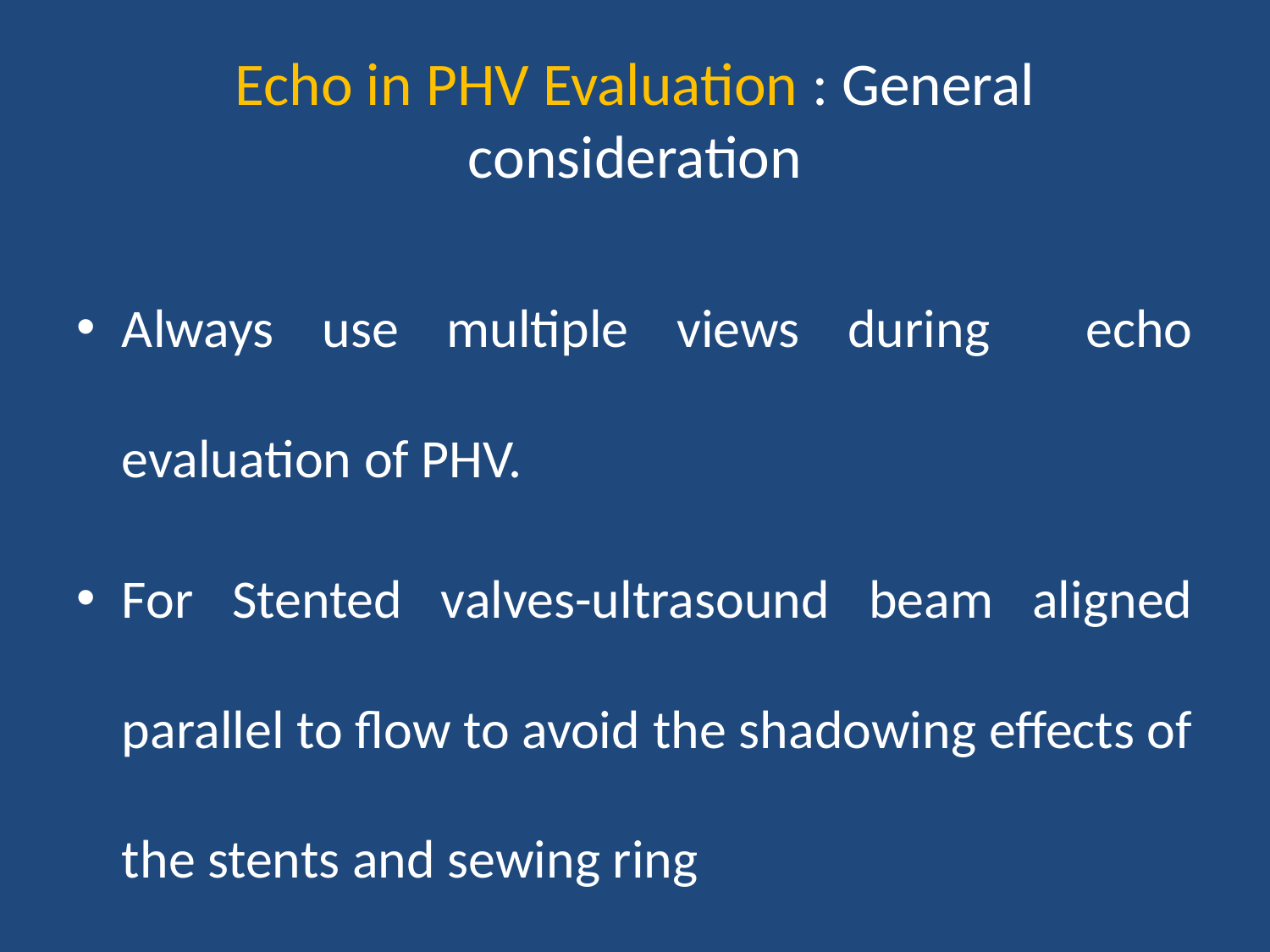

# Echo in PHV Evaluation : General consideration
Always use multiple views during  echo evaluation of PHV.
For Stented valves-ultrasound beam aligned parallel to flow to avoid the shadowing effects of the stents and sewing ring